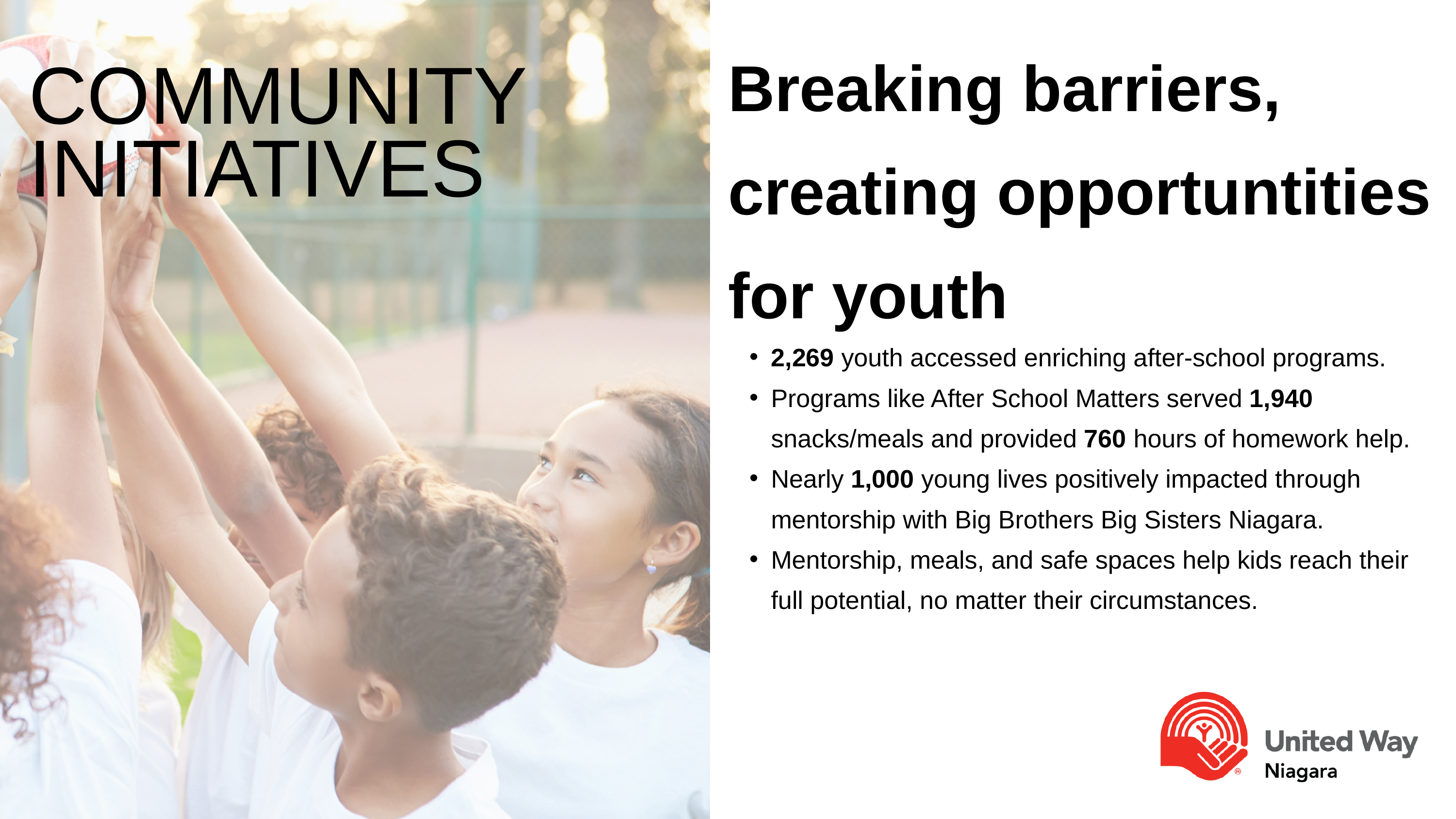

Breaking barriers, creating opportuntities for youth
2,269 youth accessed enriching after-school programs.
Programs like After School Matters served 1,940 snacks/meals and provided 760 hours of homework help.
Nearly 1,000 young lives positively impacted through mentorship with Big Brothers Big Sisters Niagara.
Mentorship, meals, and safe spaces help kids reach their full potential, no matter their circumstances.

COMMUNITY INITIATIVES